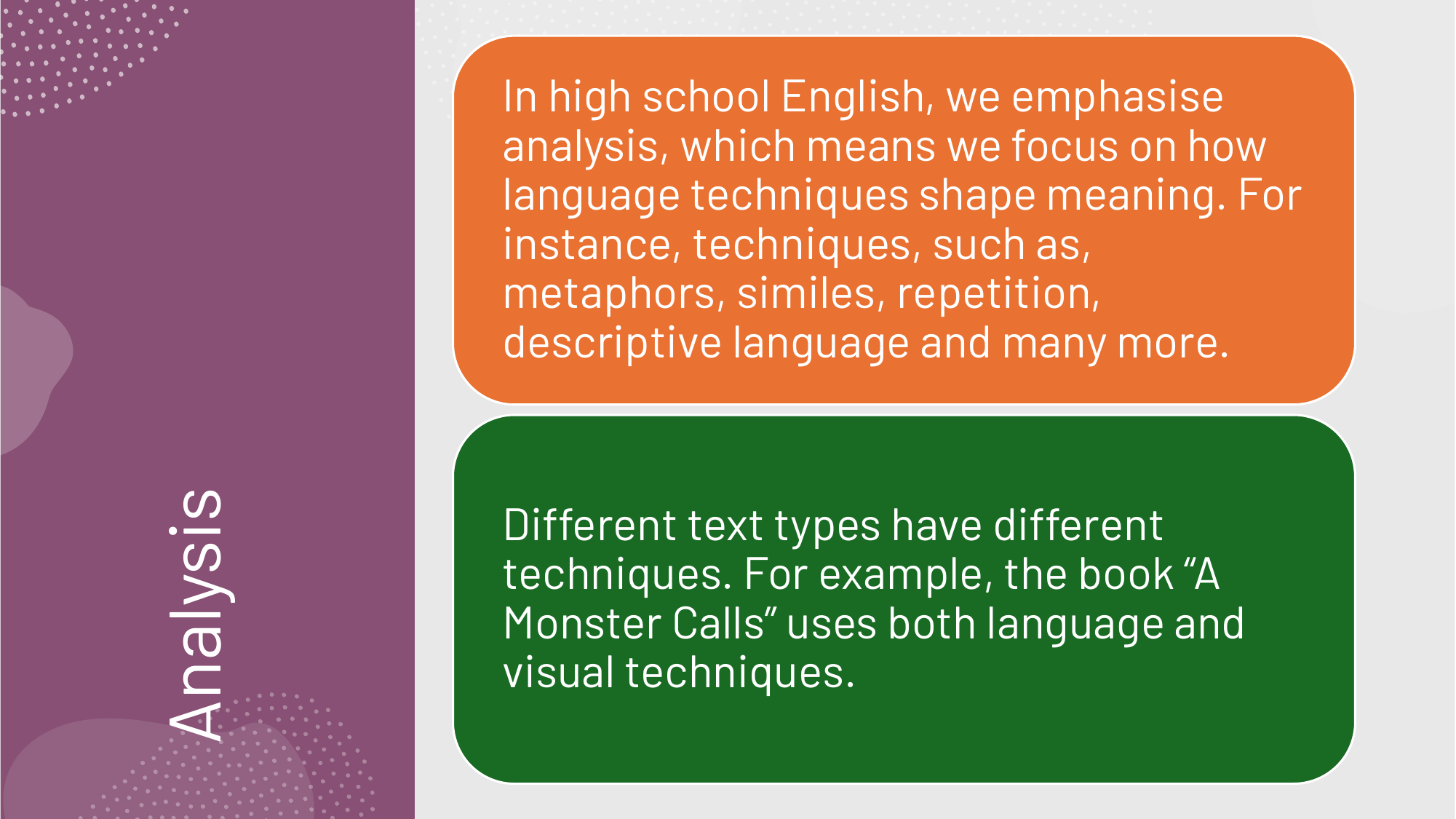

In high school English, we emphasise analysis, which means we focus on how language techniques shape meaning. For instance, techniques, such as, metaphors, similes, repetition, descriptive language and many more.
Different text types have different techniques. For example, the book “A Monster Calls” uses both language and visual techniques.
# Analysis